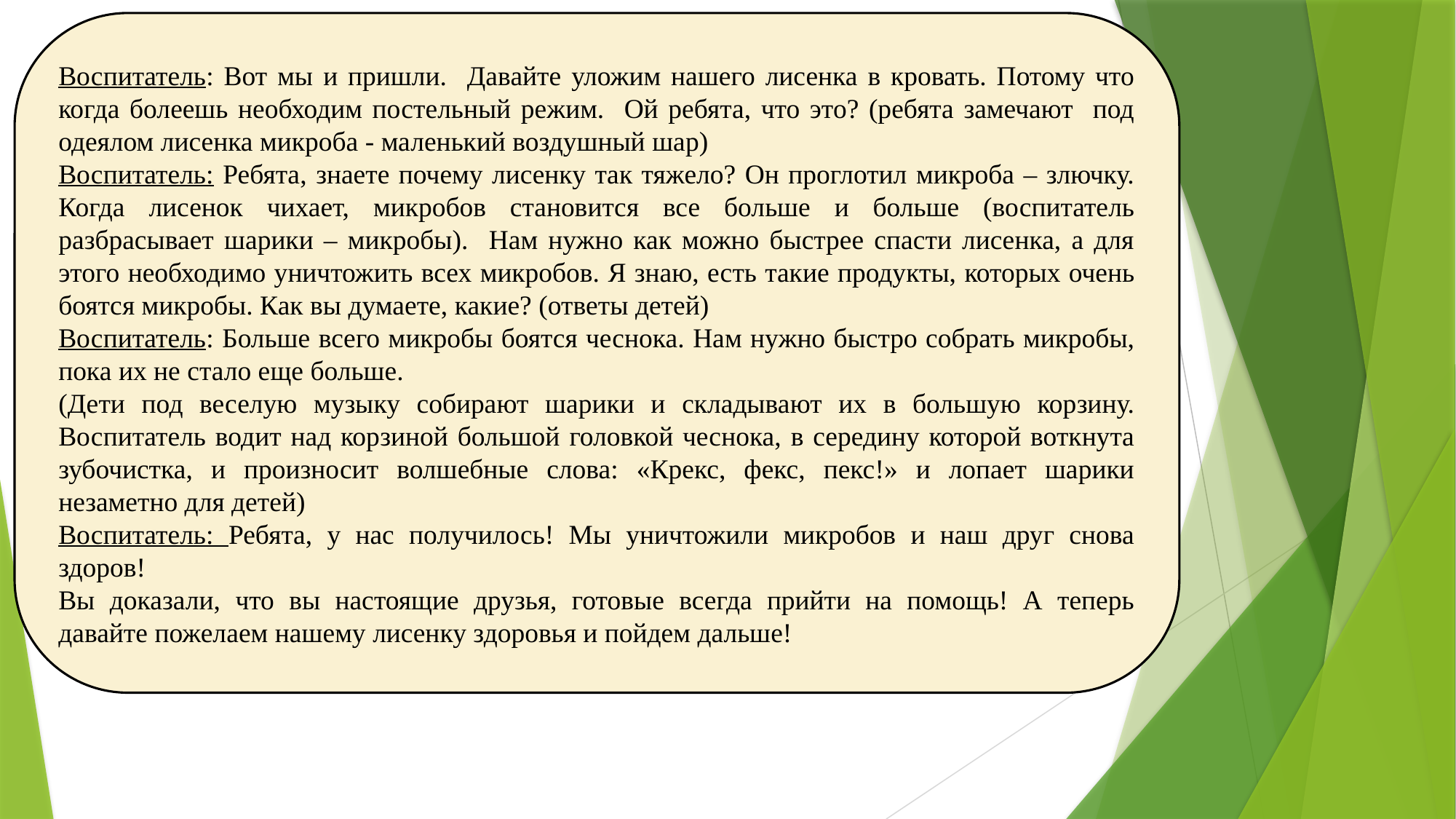

Воспитатель: Вот мы и пришли.  Давайте уложим нашего лисенка в кровать. Потому что когда болеешь необходим постельный режим.  Ой ребята, что это? (ребята замечают  под одеялом лисенка микроба - маленький воздушный шар)
Воспитатель: Ребята, знаете почему лисенку так тяжело? Он проглотил микроба – злючку. Когда лисенок чихает, микробов становится все больше и больше (воспитатель разбрасывает шарики – микробы).  Нам нужно как можно быстрее спасти лисенка, а для этого необходимо уничтожить всех микробов. Я знаю, есть такие продукты, которых очень боятся микробы. Как вы думаете, какие? (ответы детей)
Воспитатель: Больше всего микробы боятся чеснока. Нам нужно быстро собрать микробы, пока их не стало еще больше.
(Дети под веселую музыку собирают шарики и складывают их в большую корзину. Воспитатель водит над корзиной большой головкой чеснока, в середину которой воткнута зубочистка, и произносит волшебные слова: «Крекс, фекс, пекс!» и лопает шарики незаметно для детей)
Воспитатель: Ребята, у нас получилось! Мы уничтожили микробов и наш друг снова здоров!
Вы доказали, что вы настоящие друзья, готовые всегда прийти на помощь! А теперь давайте пожелаем нашему лисенку здоровья и пойдем дальше!